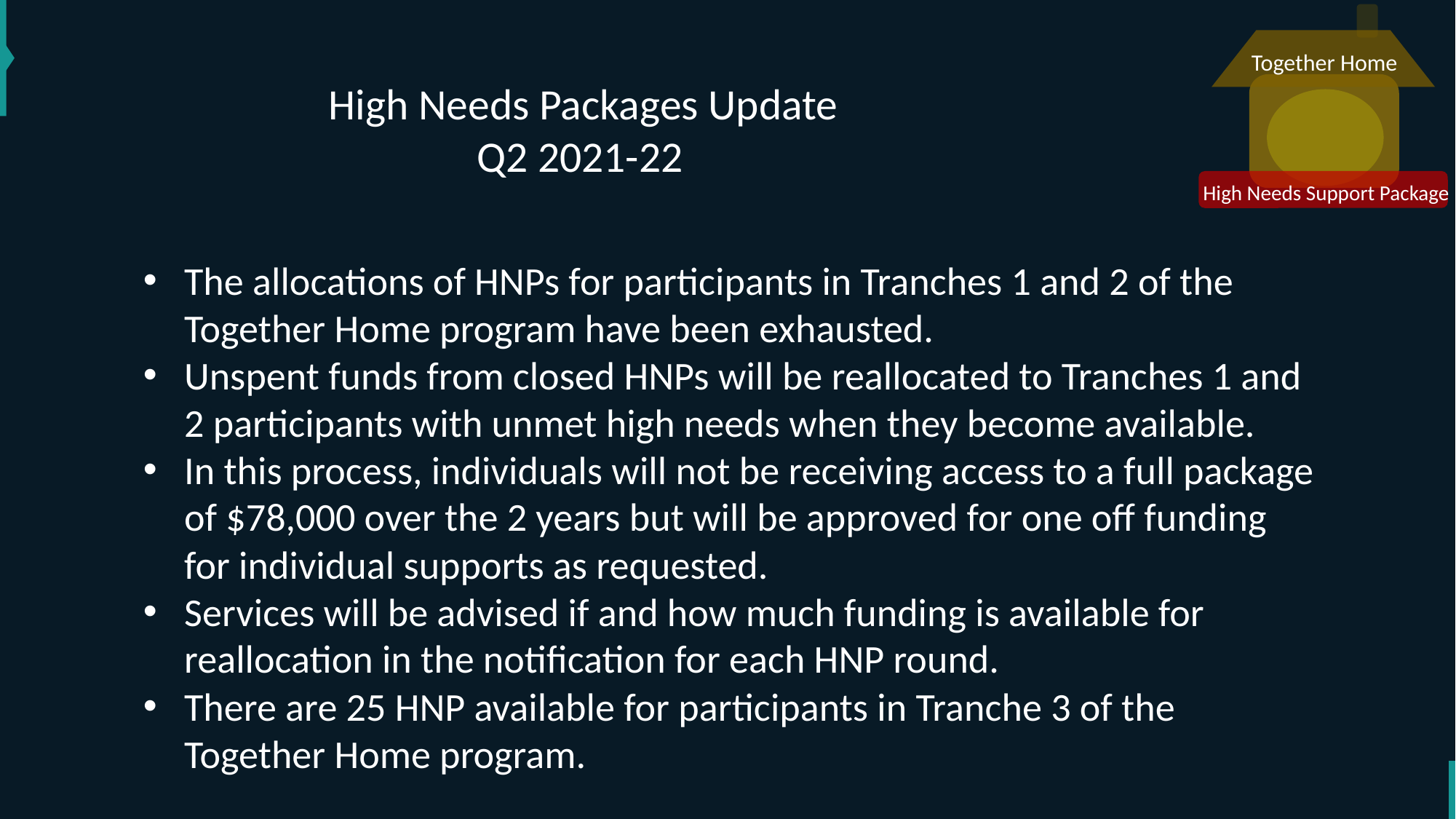

Together Home
High Needs Support Package
# High Needs Packages Update Q2 2021-22
The allocations of HNPs for participants in Tranches 1 and 2 of the Together Home program have been exhausted.
Unspent funds from closed HNPs will be reallocated to Tranches 1 and 2 participants with unmet high needs when they become available.
In this process, individuals will not be receiving access to a full package of $78,000 over the 2 years but will be approved for one off funding for individual supports as requested.
Services will be advised if and how much funding is available for reallocation in the notification for each HNP round.
There are 25 HNP available for participants in Tranche 3 of the Together Home program.